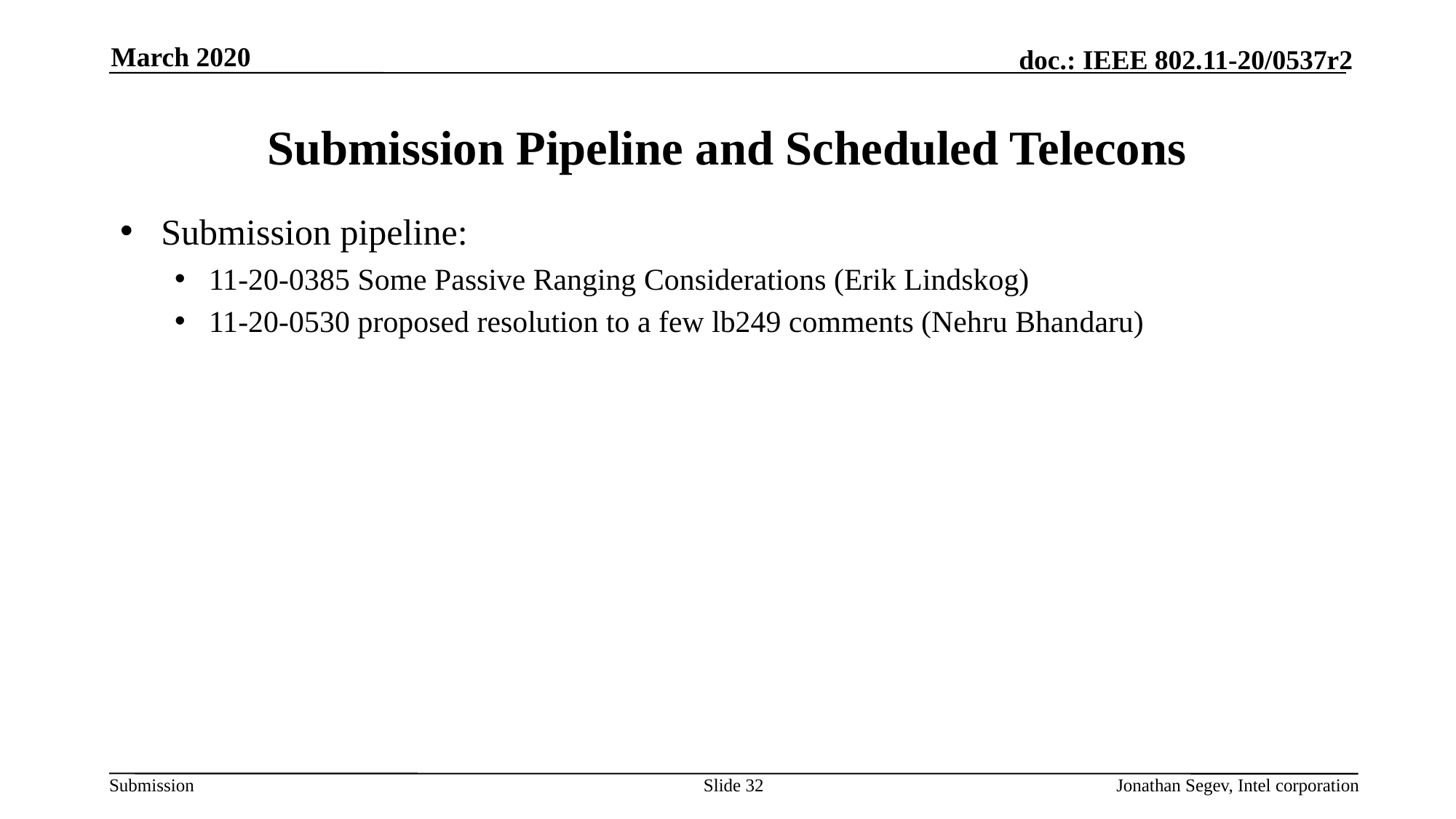

March 2020
# Submission Pipeline and Scheduled Telecons
Submission pipeline:
11-20-0385 Some Passive Ranging Considerations (Erik Lindskog)
11-20-0530 proposed resolution to a few lb249 comments (Nehru Bhandaru)

Slide 32
Jonathan Segev, Intel corporation